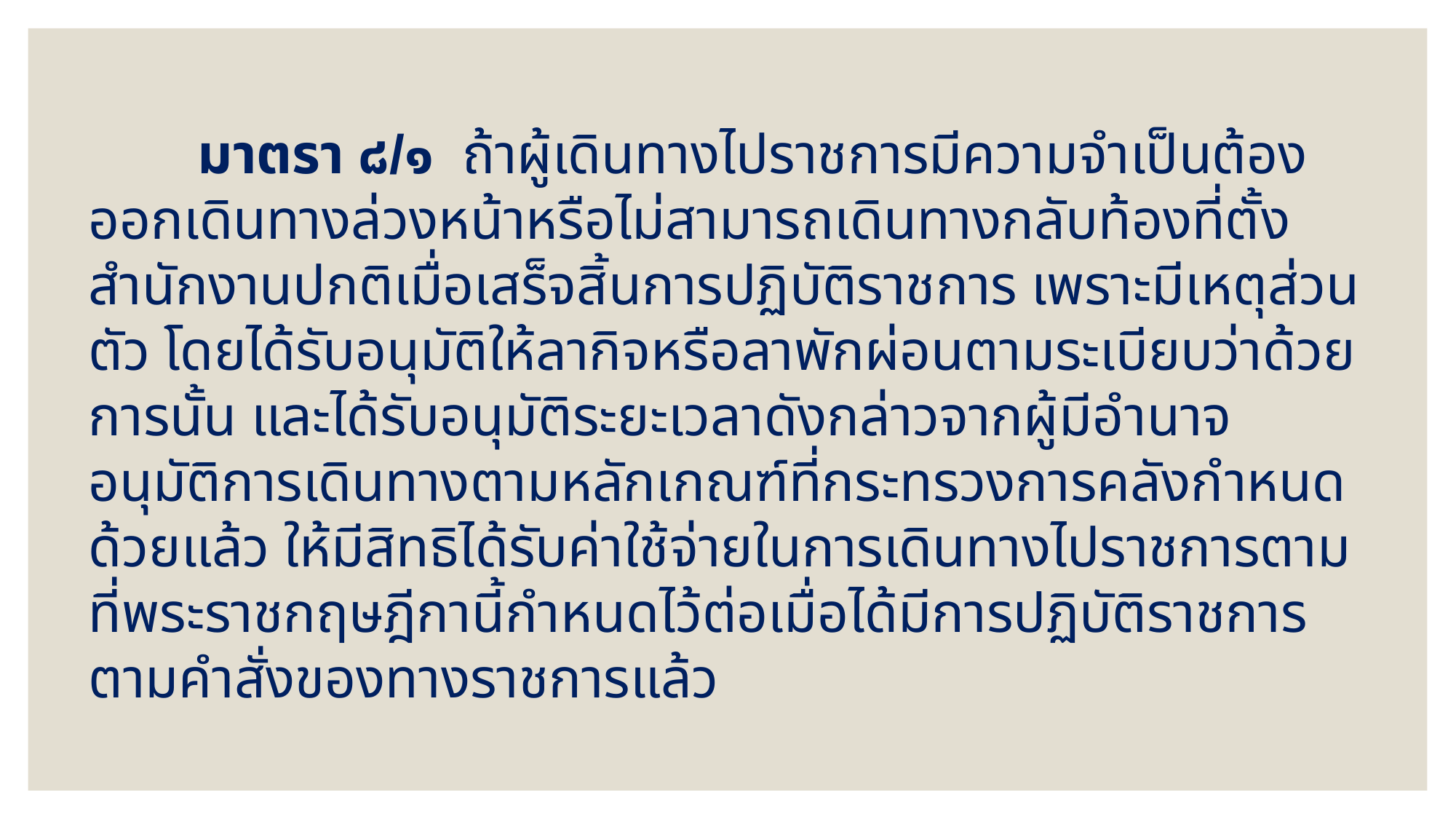

มาตรา ๘/๑  ถ้าผู้เดินทางไปราชการมีความจำเป็นต้องออกเดินทางล่วงหน้าหรือไม่สามารถเดินทางกลับท้องที่ตั้งสำนักงานปกติเมื่อเสร็จสิ้นการปฏิบัติราชการ เพราะมีเหตุส่วนตัว โดยได้รับอนุมัติให้ลากิจหรือลาพักผ่อนตามระเบียบว่าด้วยการนั้น และได้รับอนุมัติระยะเวลาดังกล่าวจากผู้มีอำนาจอนุมัติการเดินทางตามหลักเกณฑ์ที่กระทรวงการคลังกำหนดด้วยแล้ว ให้มีสิทธิได้รับค่าใช้จ่ายในการเดินทางไปราชการตามที่พระราชกฤษฎีกานี้กำหนดไว้ต่อเมื่อได้มีการปฏิบัติราชการตามคำสั่งของทางราชการแล้ว